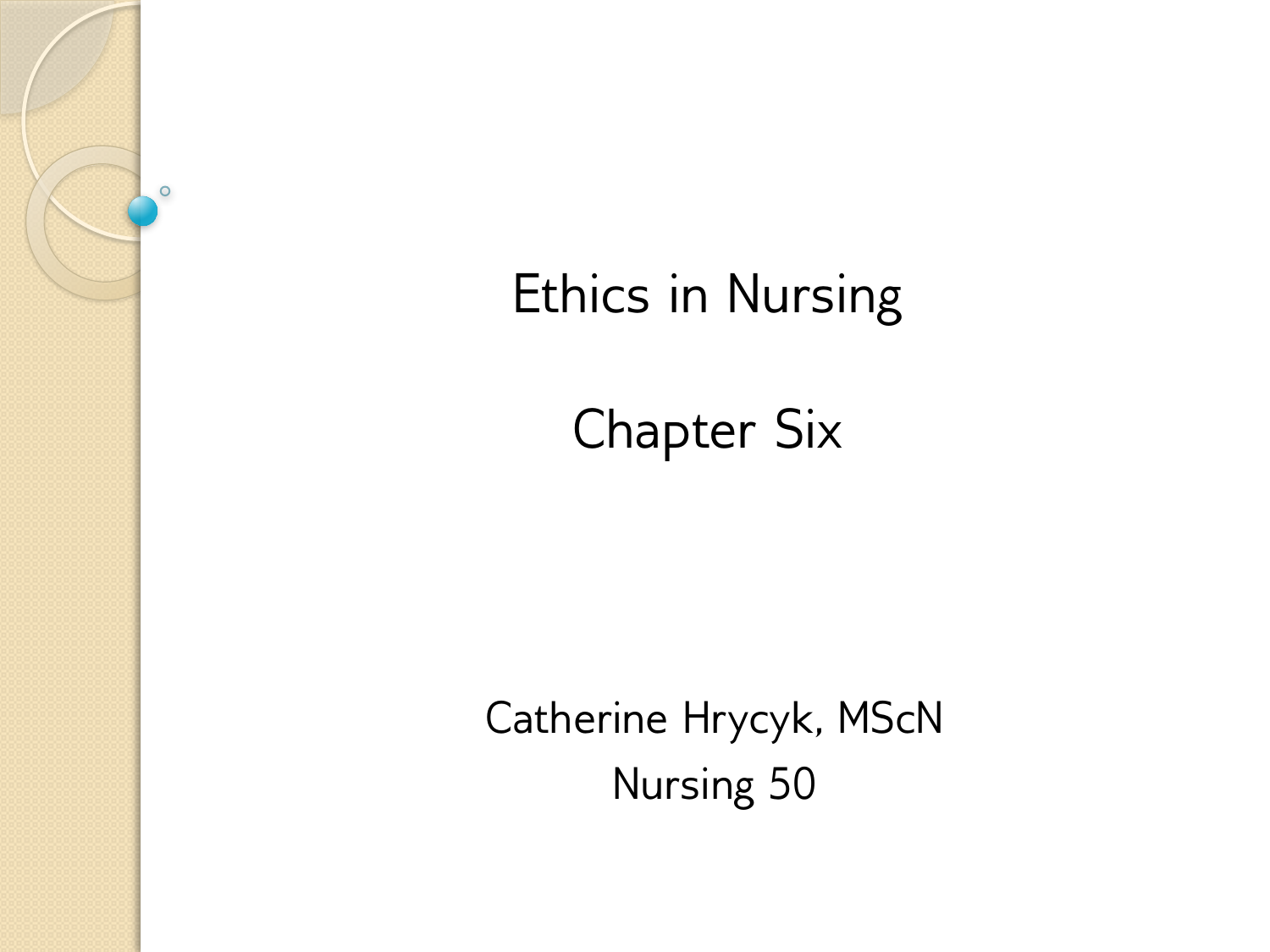

# Ethics in Nursing Chapter Six
Catherine Hrycyk, MScN
Nursing 50